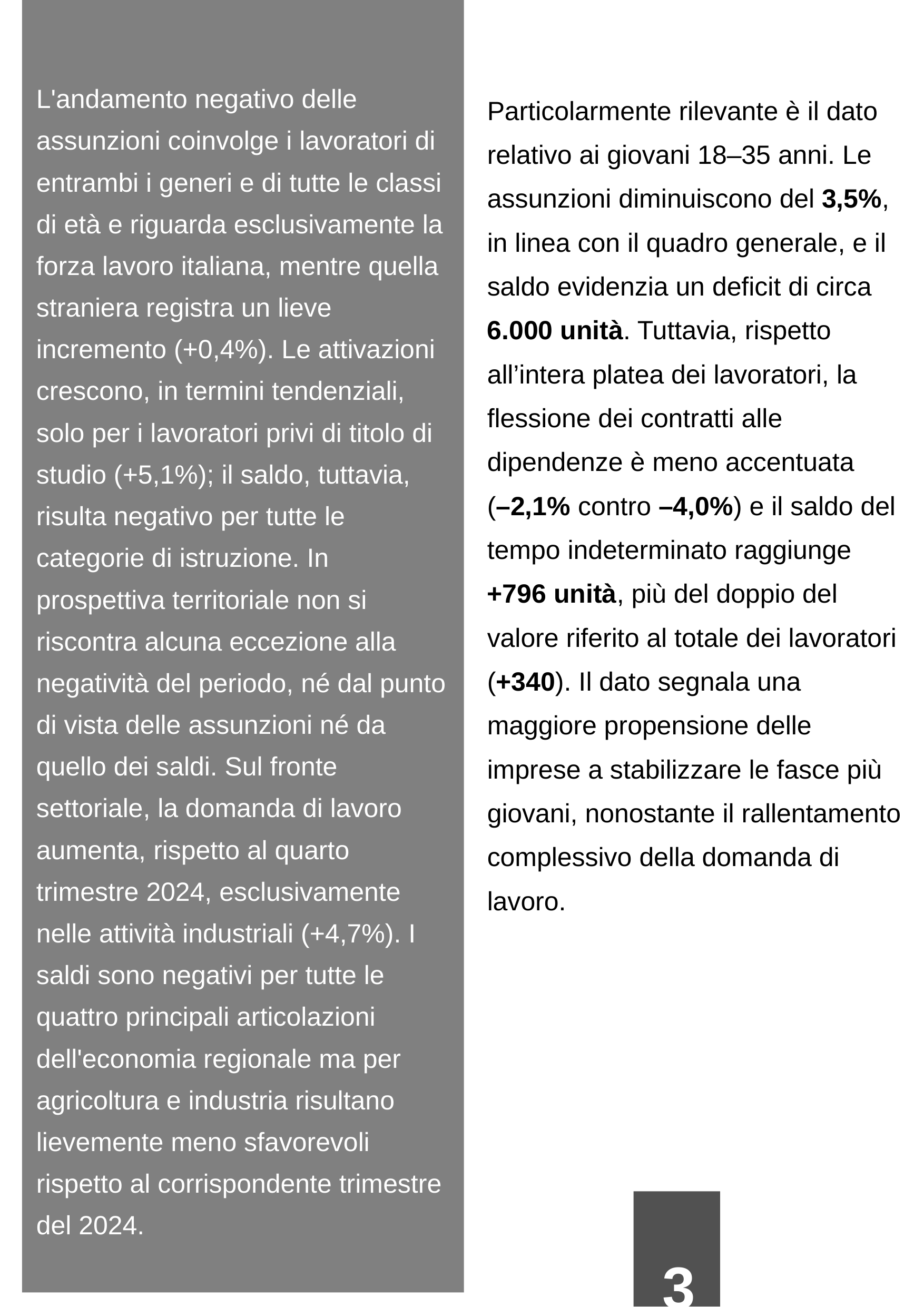

[…IL QUADRO COMPLESSIVO DEL QUARTO TRIMESTRE 2025]
L'andamento negativo delle assunzioni coinvolge i lavoratori di entrambi i generi e di tutte le classi di età e riguarda esclusivamente la forza lavoro italiana, mentre quella straniera registra un lieve incremento (+0,4%). Le attivazioni crescono, in termini tendenziali, solo per i lavoratori privi di titolo di studio (+5,1%); il saldo, tuttavia, risulta negativo per tutte le categorie di istruzione. In prospettiva territoriale non si riscontra alcuna eccezione alla negatività del periodo, né dal punto di vista delle assunzioni né da quello dei saldi. Sul fronte settoriale, la domanda di lavoro aumenta, rispetto al quarto trimestre 2024, esclusivamente nelle attività industriali (+4,7%). I saldi sono negativi per tutte le quattro principali articolazioni dell'economia regionale ma per agricoltura e industria risultano lievemente meno sfavorevoli rispetto al corrispondente trimestre del 2024.
Particolarmente rilevante è il dato relativo ai giovani 18–35 anni. Le assunzioni diminuiscono del 3,5%, in linea con il quadro generale, e il saldo evidenzia un deficit di circa 6.000 unità. Tuttavia, rispetto all’intera platea dei lavoratori, la flessione dei contratti alle dipendenze è meno accentuata
(–2,1% contro –4,0%) e il saldo del tempo indeterminato raggiunge +796 unità, più del doppio del valore riferito al totale dei lavoratori (+340). Il dato segnala una maggiore propensione delle imprese a stabilizzare le fasce più giovani, nonostante il rallentamento complessivo della domanda di lavoro.

3